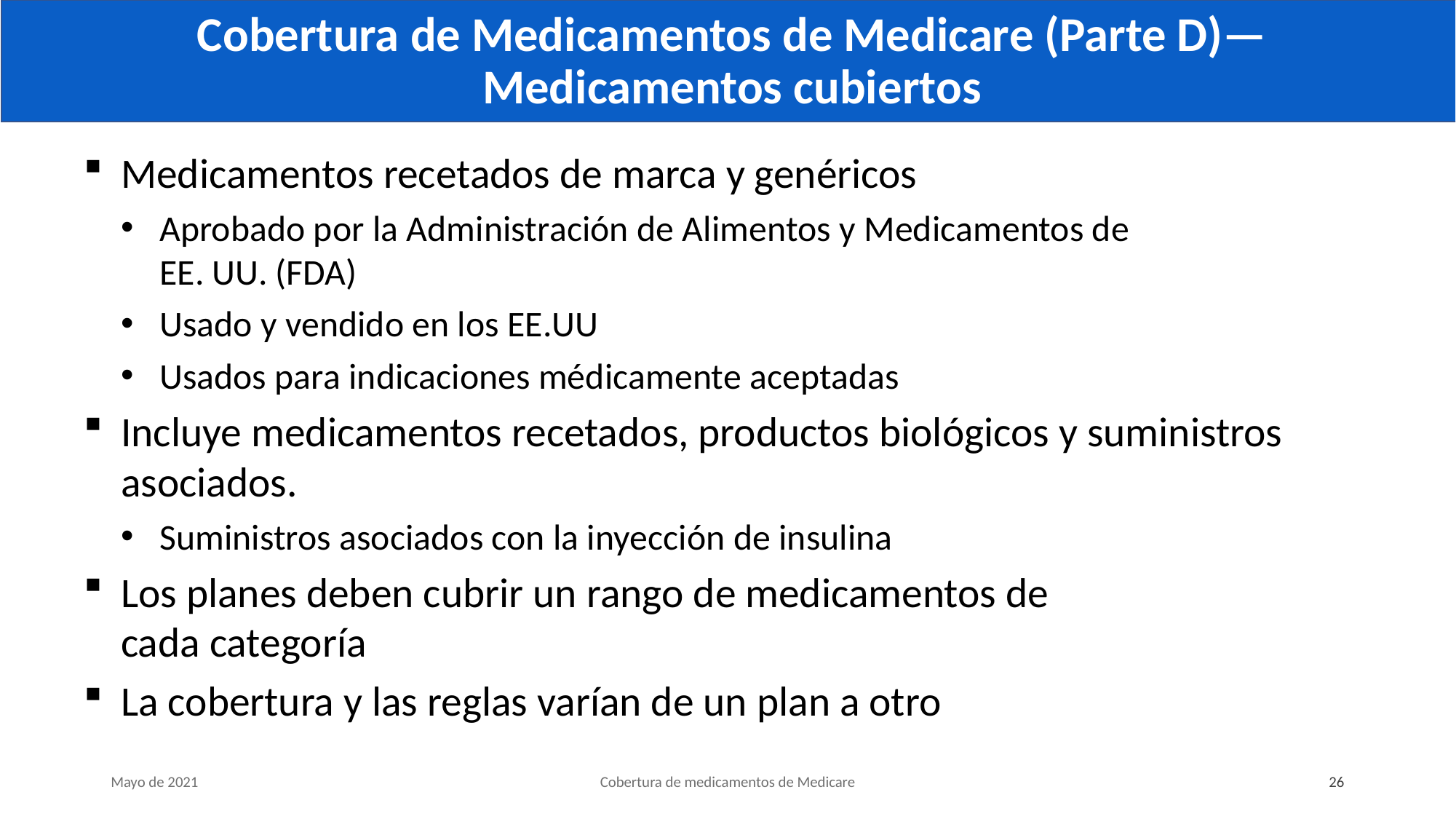

# Cobertura de Medicamentos de Medicare (Parte D)—Medicamentos cubiertos
Medicamentos recetados de marca y genéricos
Aprobado por la Administración de Alimentos y Medicamentos de
EE. UU. (FDA)
Usado y vendido en los EE.UU
Usados para indicaciones médicamente aceptadas
Incluye medicamentos recetados, productos biológicos y suministros asociados.
Suministros asociados con la inyección de insulina
Los planes deben cubrir un rango de medicamentos de
cada categoría
La cobertura y las reglas varían de un plan a otro

Mayo de 2021
Cobertura de medicamentos de Medicare